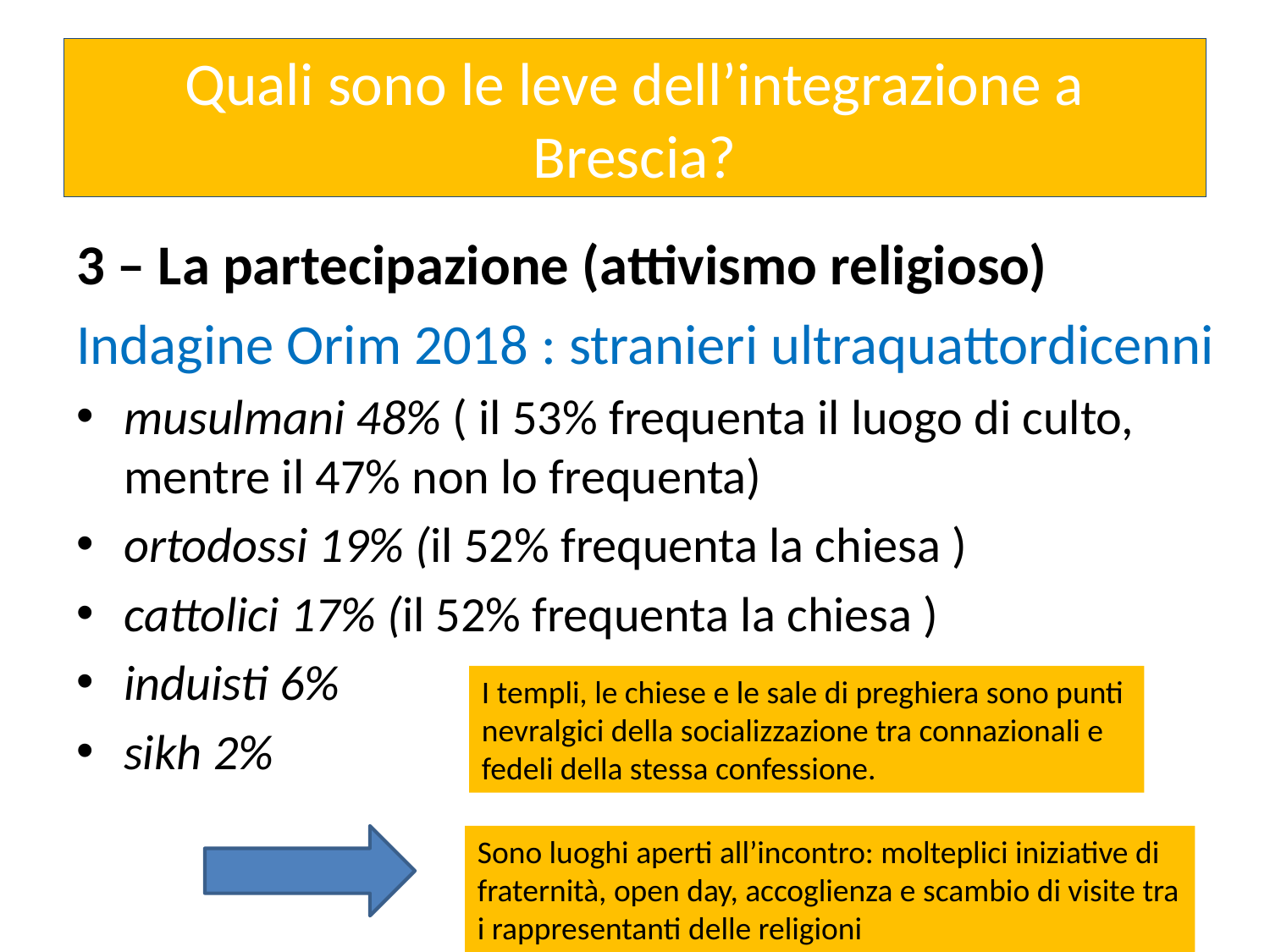

# Quali sono le leve dell’integrazione a Brescia?
3 – La partecipazione (attivismo religioso)
Indagine Orim 2018 : stranieri ultraquattordicenni
musulmani 48% ( il 53% frequenta il luogo di culto, mentre il 47% non lo frequenta)
ortodossi 19% (il 52% frequenta la chiesa )
cattolici 17% (il 52% frequenta la chiesa )
induisti 6%
sikh 2%
I templi, le chiese e le sale di preghiera sono punti
nevralgici della socializzazione tra connazionali e
fedeli della stessa confessione.
Sono luoghi aperti all’incontro: molteplici iniziative di fraternità, open day, accoglienza e scambio di visite tra i rappresentanti delle religioni

24